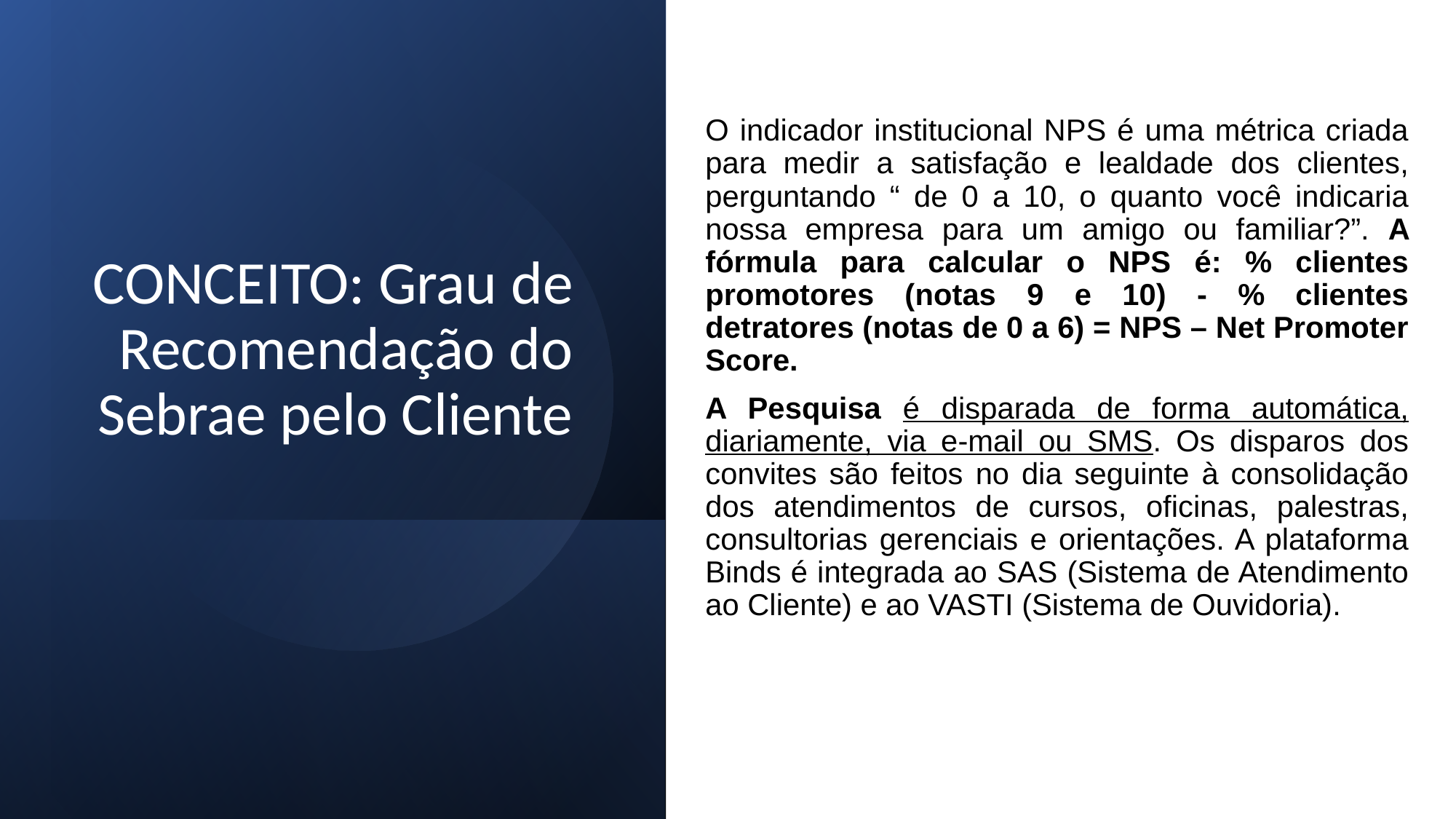

O indicador institucional NPS é uma métrica criada para medir a satisfação e lealdade dos clientes, perguntando “ de 0 a 10, o quanto você indicaria nossa empresa para um amigo ou familiar?”. A fórmula para calcular o NPS é: % clientes promotores (notas 9 e 10) - % clientes detratores (notas de 0 a 6) = NPS – Net Promoter Score.
A Pesquisa é disparada de forma automática, diariamente, via e-mail ou SMS. Os disparos dos convites são feitos no dia seguinte à consolidação dos atendimentos de cursos, oficinas, palestras, consultorias gerenciais e orientações. A plataforma Binds é integrada ao SAS (Sistema de Atendimento ao Cliente) e ao VASTI (Sistema de Ouvidoria).

# CONCEITO: Grau de Recomendação do Sebrae pelo Cliente